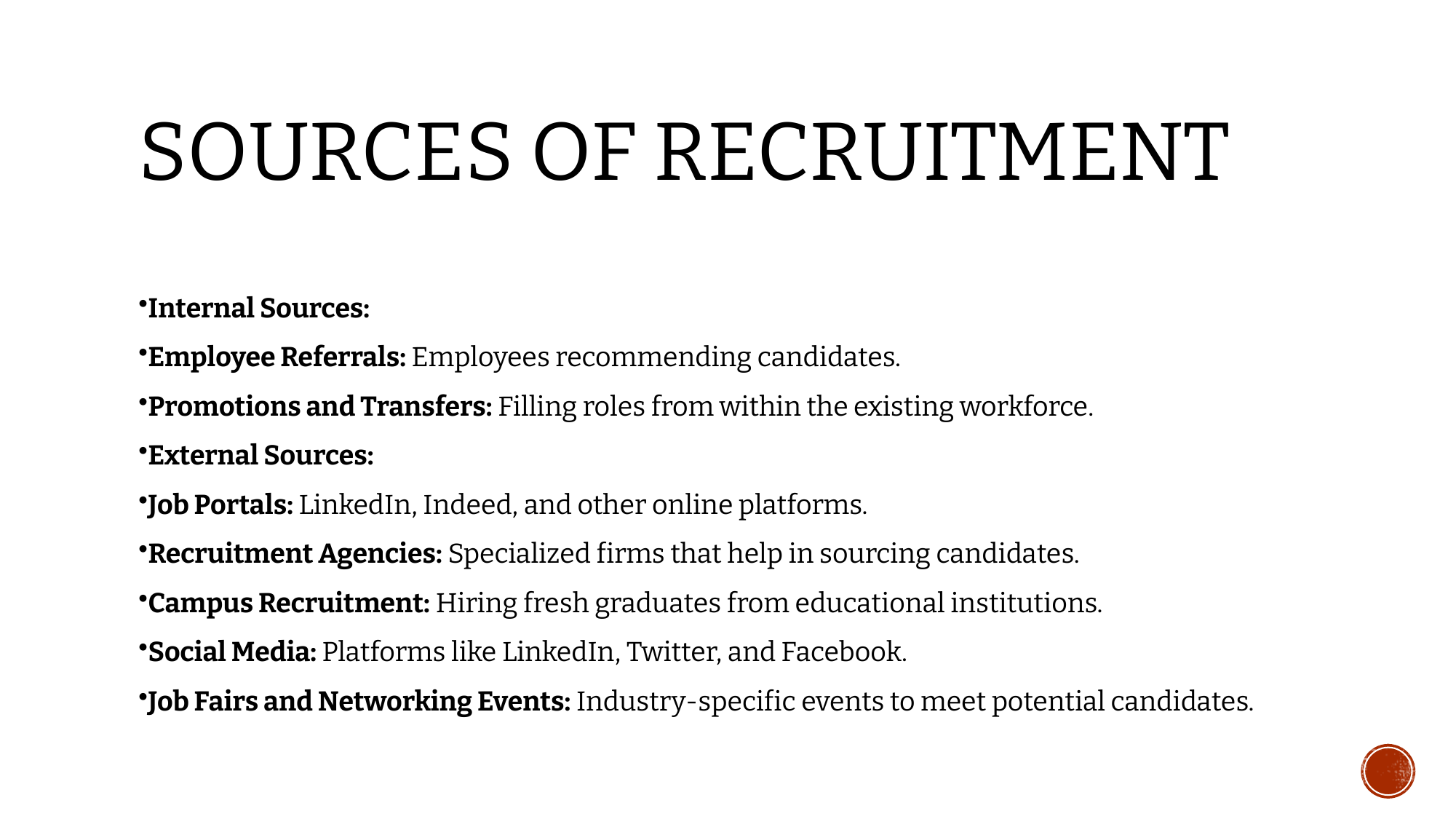

# Sources of Recruitment
Internal Sources:
Employee Referrals: Employees recommending candidates.
Promotions and Transfers: Filling roles from within the existing workforce.
External Sources:
Job Portals: LinkedIn, Indeed, and other online platforms.
Recruitment Agencies: Specialized firms that help in sourcing candidates.
Campus Recruitment: Hiring fresh graduates from educational institutions.
Social Media: Platforms like LinkedIn, Twitter, and Facebook.
Job Fairs and Networking Events: Industry-specific events to meet potential candidates.